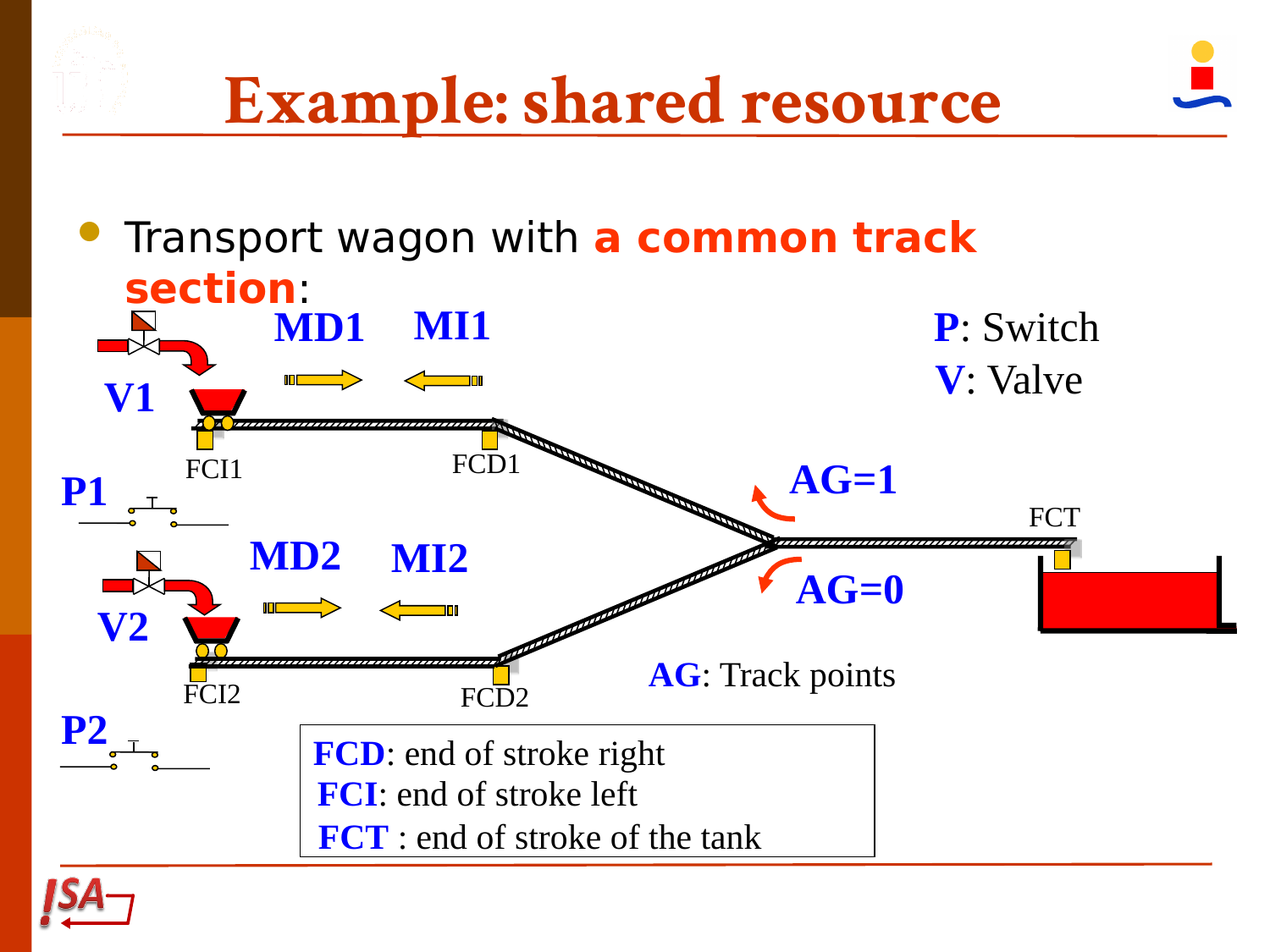

Example: shared resource
Transport wagon with a common track section:
MI1
P: Switch
MD1

V: Valve
V1

FCD1
FCI1
AG=1
P1

FCT

MD2
MI2

AG=0

V2

AG: Track points

FCI2
FCD2
P2
FCD: end of stroke right
FCI: end of stroke left
FCT : end of stroke of the tank